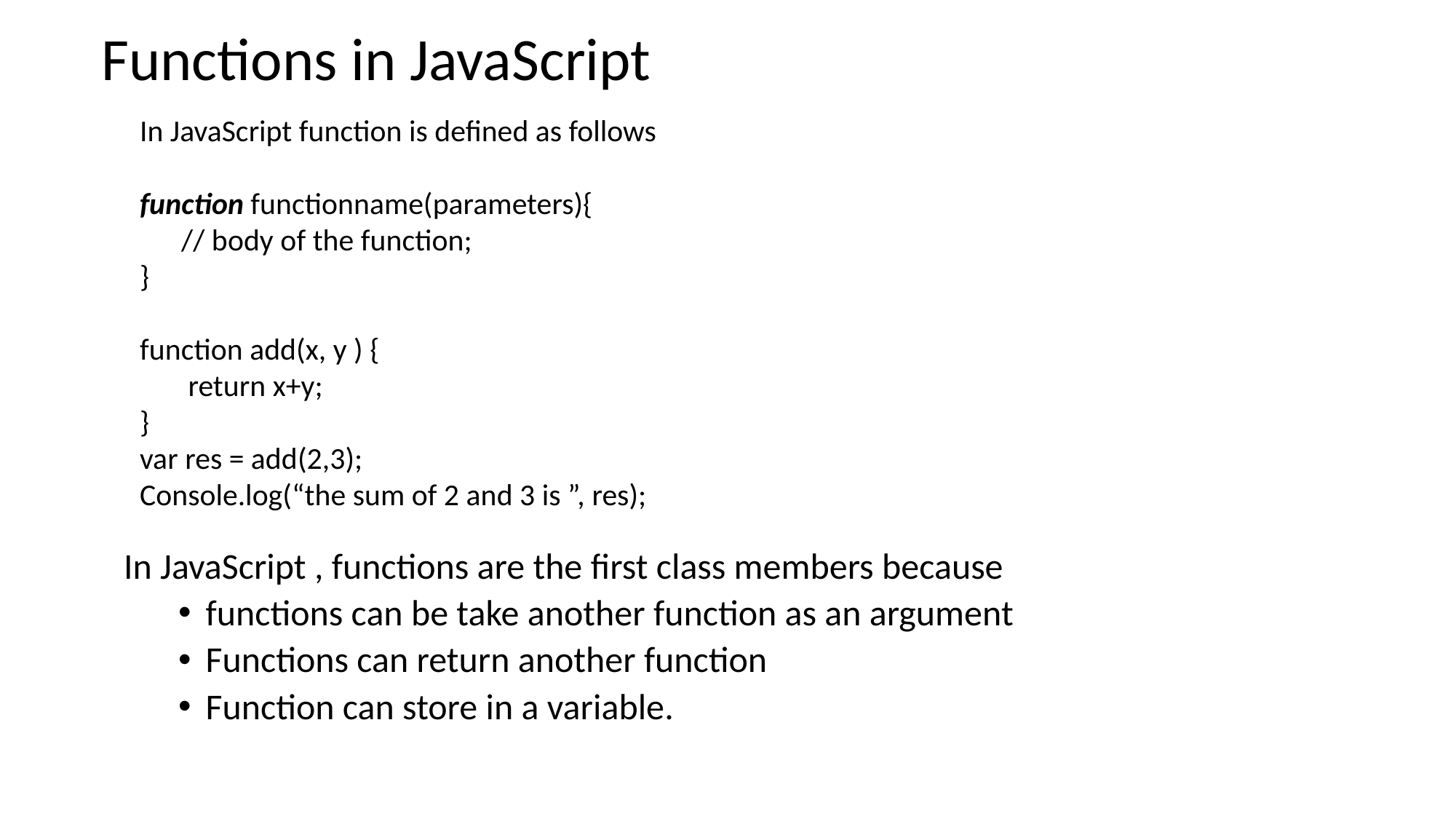

# Functions in JavaScript
In JavaScript function is defined as follows

function functionname(parameters){
      // body of the function;
}

function add(x, y ) {
       return x+y;
}
var res = add(2,3);
Console.log(“the sum of 2 and 3 is ”, res);
In JavaScript , functions are the first class members because
functions can be take another function as an argument
Functions can return another function
Function can store in a variable.